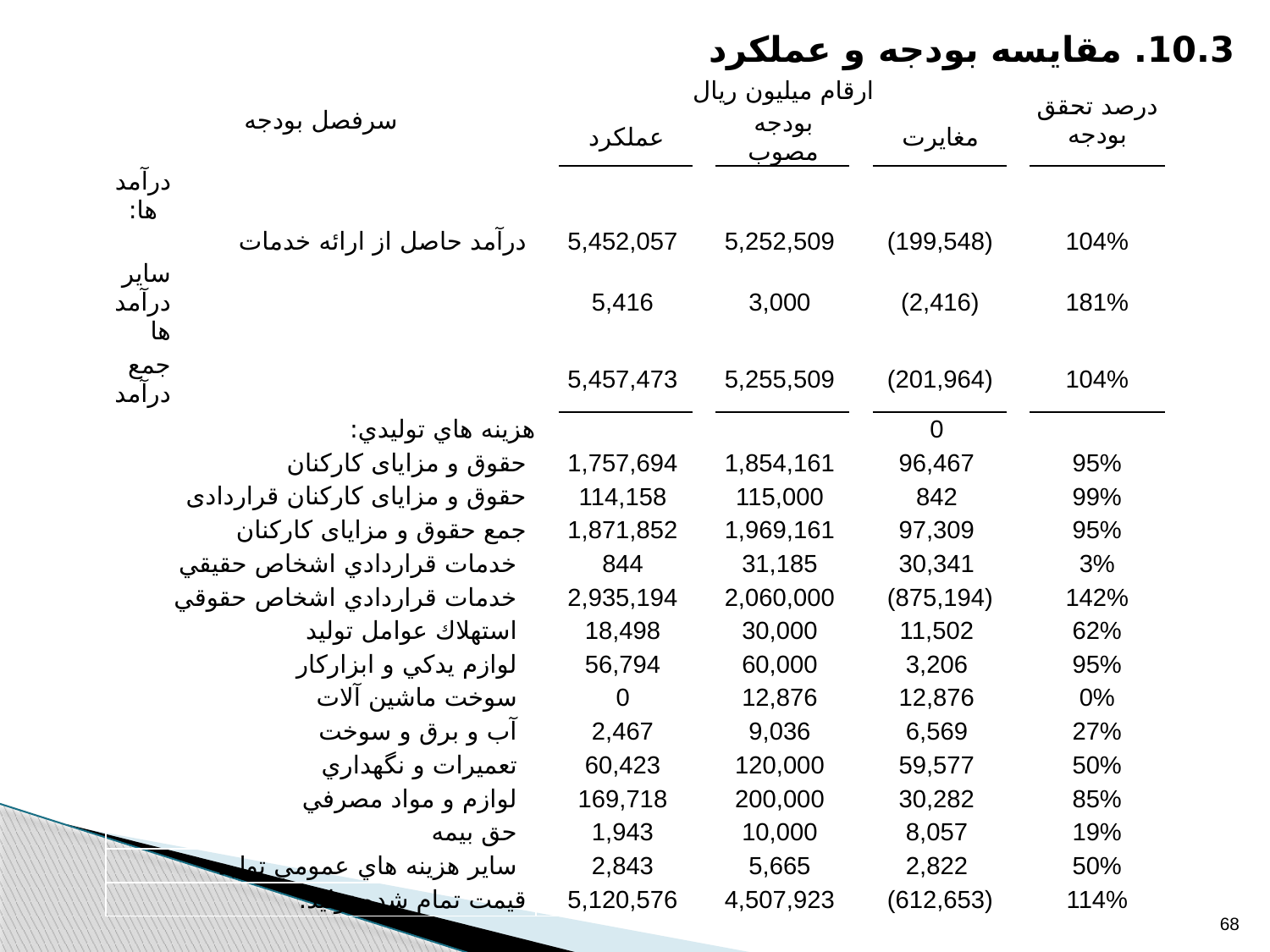

10.3. مقايسه بودجه و عملكرد
| سرفصل بودجه |  |  | ارقام میلیون ریال |  |  |  |  |  | درصد تحقق بودجه |
| --- | --- | --- | --- | --- | --- | --- | --- | --- | --- |
|  |  |  | عملكرد |  | بودجه مصوب |  | مغايرت |  |  |
| درآمد ها: |  |  |  |  |  |  |  |  |  |
| درآمد حاصل از ارائه خدمات |  |  | 5,452,057 |  | 5,252,509 |  | (199,548) |  | 104% |
| سایر درآمدها |  |  | 5,416 |  | 3,000 |  | (2,416) |  | 181% |
| جمع درآمد |  |  | 5,457,473 |  | 5,255,509 |  | (201,964) |  | 104% |
| هزينه هاي توليدي: |  |  |  |  |  |  | 0 |  |  |
| حقوق و مزایای کارکنان |  |  | 1,757,694 |  | 1,854,161 |  | 96,467 |  | 95% |
| حقوق و مزایای کارکنان قراردادی |  |  | 114,158 |  | 115,000 |  | 842 |  | 99% |
| جمع حقوق و مزایای کارکنان |  |  | 1,871,852 |  | 1,969,161 |  | 97,309 |  | 95% |
| خدمات قراردادي اشخاص حقيقي |  |  | 844 |  | 31,185 |  | 30,341 |  | 3% |
| خدمات قراردادي اشخاص حقوقي |  |  | 2,935,194 |  | 2,060,000 |  | (875,194) |  | 142% |
| استهلاك عوامل توليد |  |  | 18,498 |  | 30,000 |  | 11,502 |  | 62% |
| لوازم يدكي و ابزاركار |  |  | 56,794 |  | 60,000 |  | 3,206 |  | 95% |
| سوخت ماشين آلات |  |  | 0 |  | 12,876 |  | 12,876 |  | 0% |
| آب و برق و سوخت |  |  | 2,467 |  | 9,036 |  | 6,569 |  | 27% |
| تعميرات و نگهداري |  |  | 60,423 |  | 120,000 |  | 59,577 |  | 50% |
| لوازم و مواد مصرفي |  |  | 169,718 |  | 200,000 |  | 30,282 |  | 85% |
| حق بيمه |  |  | 1,943 |  | 10,000 |  | 8,057 |  | 19% |
| ساير هزينه هاي عمومي توليد |  |  | 2,843 |  | 5,665 |  | 2,822 |  | 50% |
| قیمت تمام شده تولید: |  |  | 5,120,576 |  | 4,507,923 |  | (612,653) |  | 114% |
68